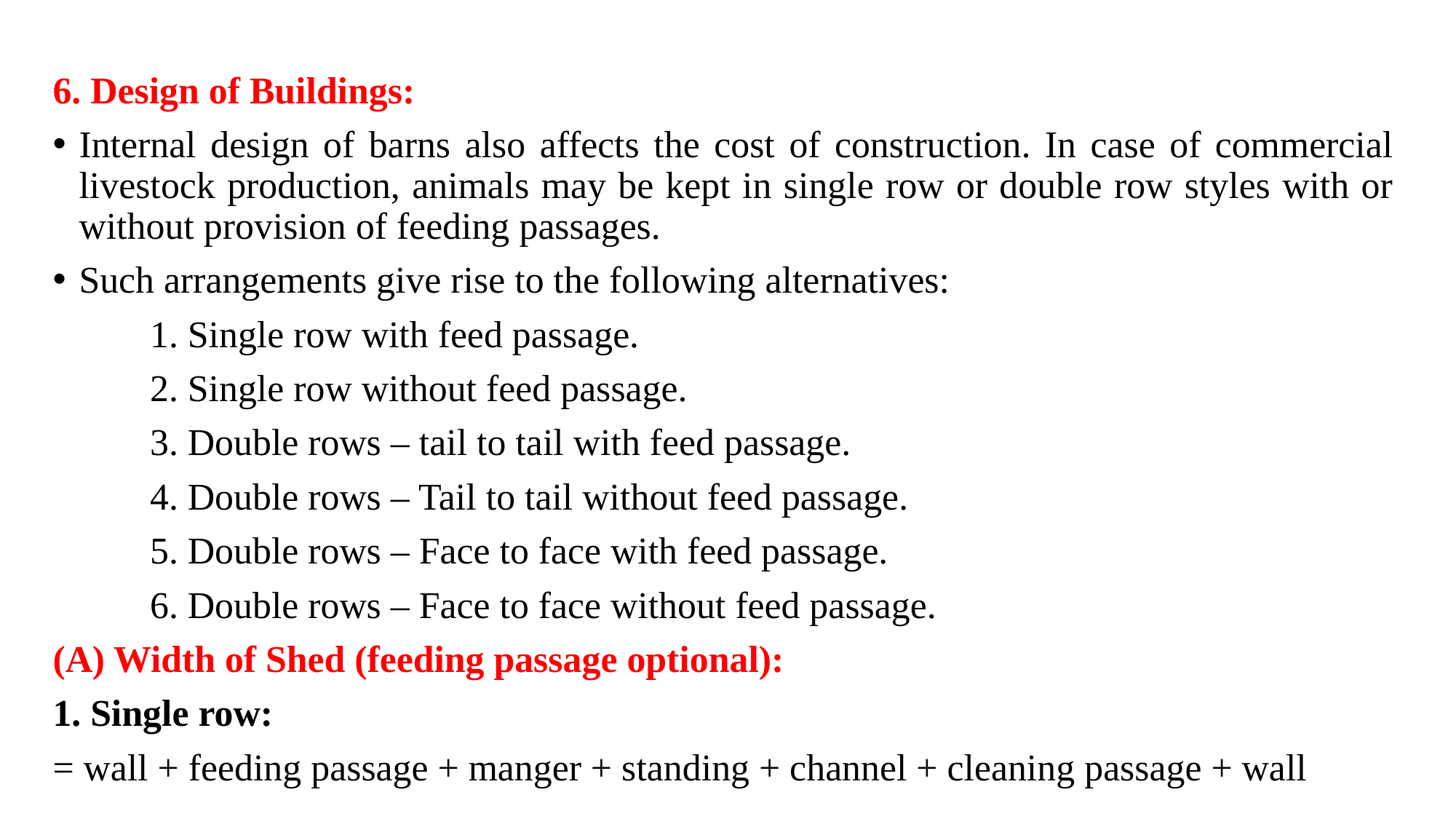

6. Design of Buildings:
Internal design of barns also affects the cost of construction. In case of commercial livestock production, animals may be kept in single row or double row styles with or without provision of feeding passages.
Such arrangements give rise to the following alternatives:
	1. Single row with feed passage.
	2. Single row without feed passage.
	3. Double rows – tail to tail with feed passage.
	4. Double rows – Tail to tail without feed passage.
	5. Double rows – Face to face with feed passage.
	6. Double rows – Face to face without feed passage.
(A) Width of Shed (feeding passage optional):
1. Single row:
= wall + feeding passage + manger + standing + channel + cleaning passage + wall